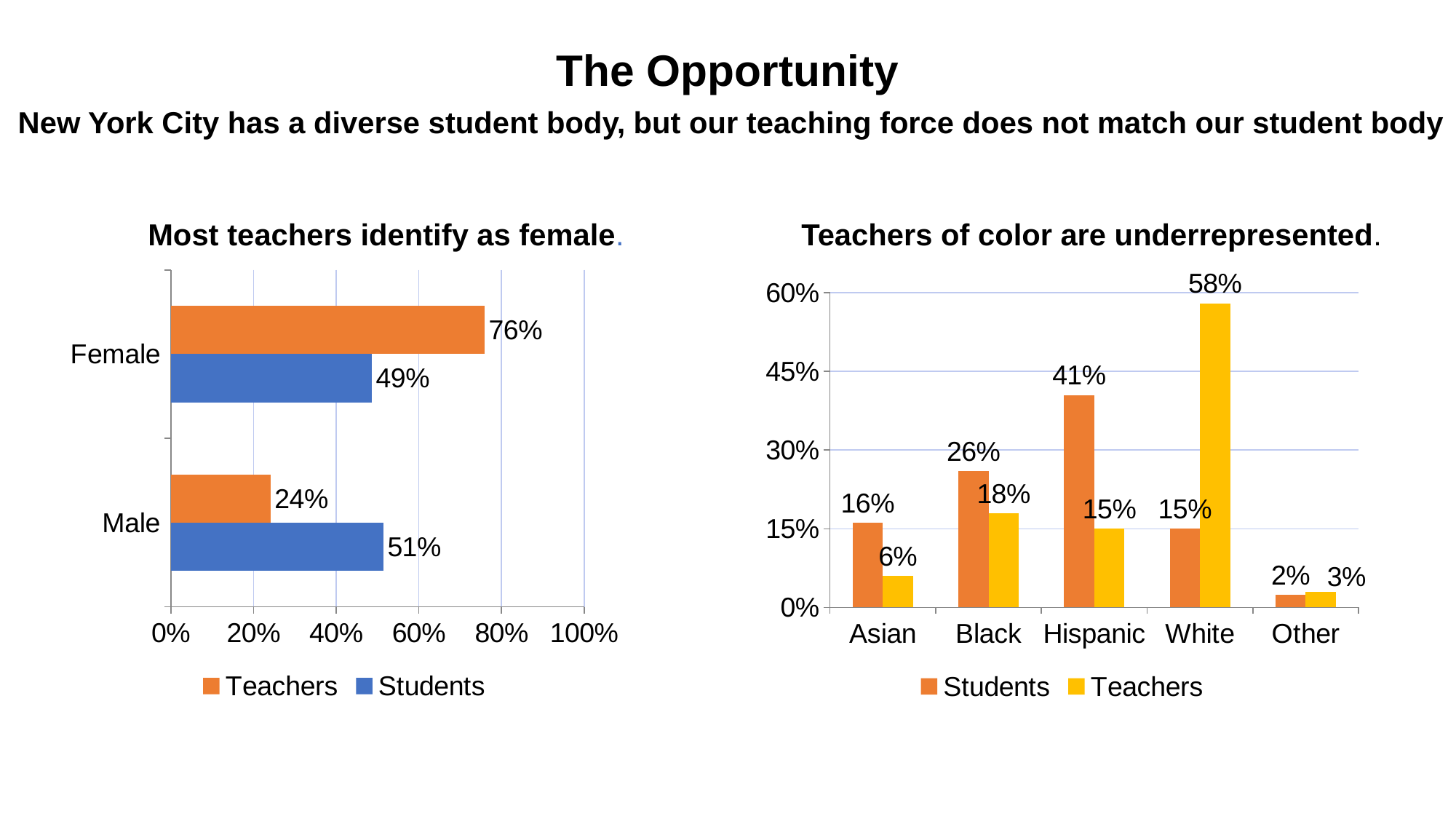

The Opportunity
New York City has a diverse student body, but our teaching force does not match our student body

Most teachers identify as female.

Teachers of color are underrepresented.

### Chart

| Category | Students | Teachers |
|---|---|---|
| Male | 0.514 | 0.241 |
| Female | 0.486 | 0.759 |

### Chart

| Category | Students | Teachers |
|---|---|---|
| Asian | 0.161 | 0.06 |
| Black | 0.26 | 0.18 |
| Hispanic | 0.405 | 0.15 |
| White | 0.15 | 0.58 |
| Other | 0.0239999999999999 | 0.03 |